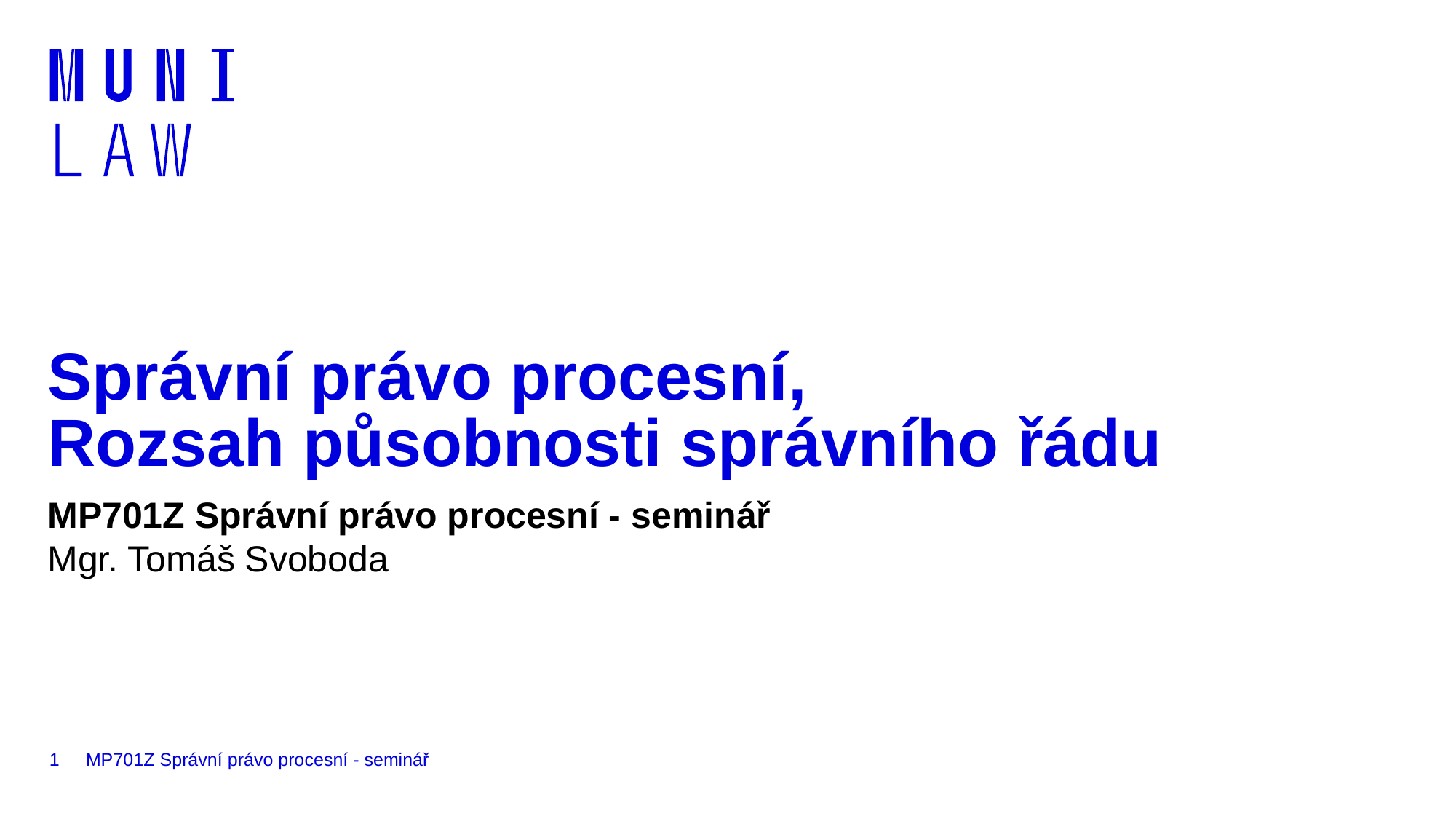

# Správní právo procesní, Rozsah působnosti správního řádu
MP701Z Správní právo procesní - seminář
Mgr. Tomáš Svoboda
1
MP701Z Správní právo procesní - seminář